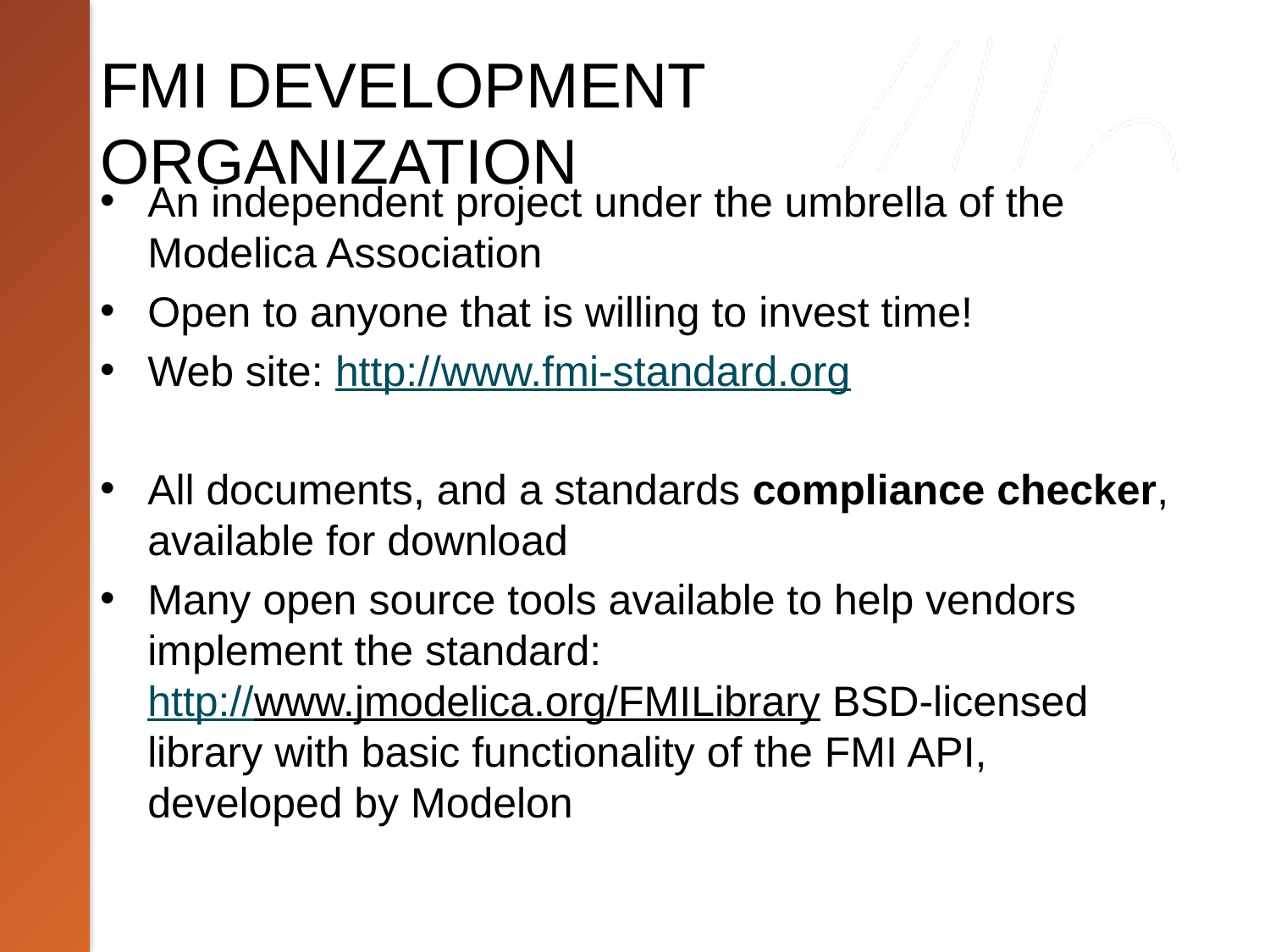

# FMI Development Organization
An independent project under the umbrella of the Modelica Association
Open to anyone that is willing to invest time!
Web site: http://www.fmi-standard.org

All documents, and a standards compliance checker, available for download
Many open source tools available to help vendors implement the standard:
http://www.jmodelica.org/FMILibrary BSD-licensed library with basic functionality of the FMI API, developed by Modelon